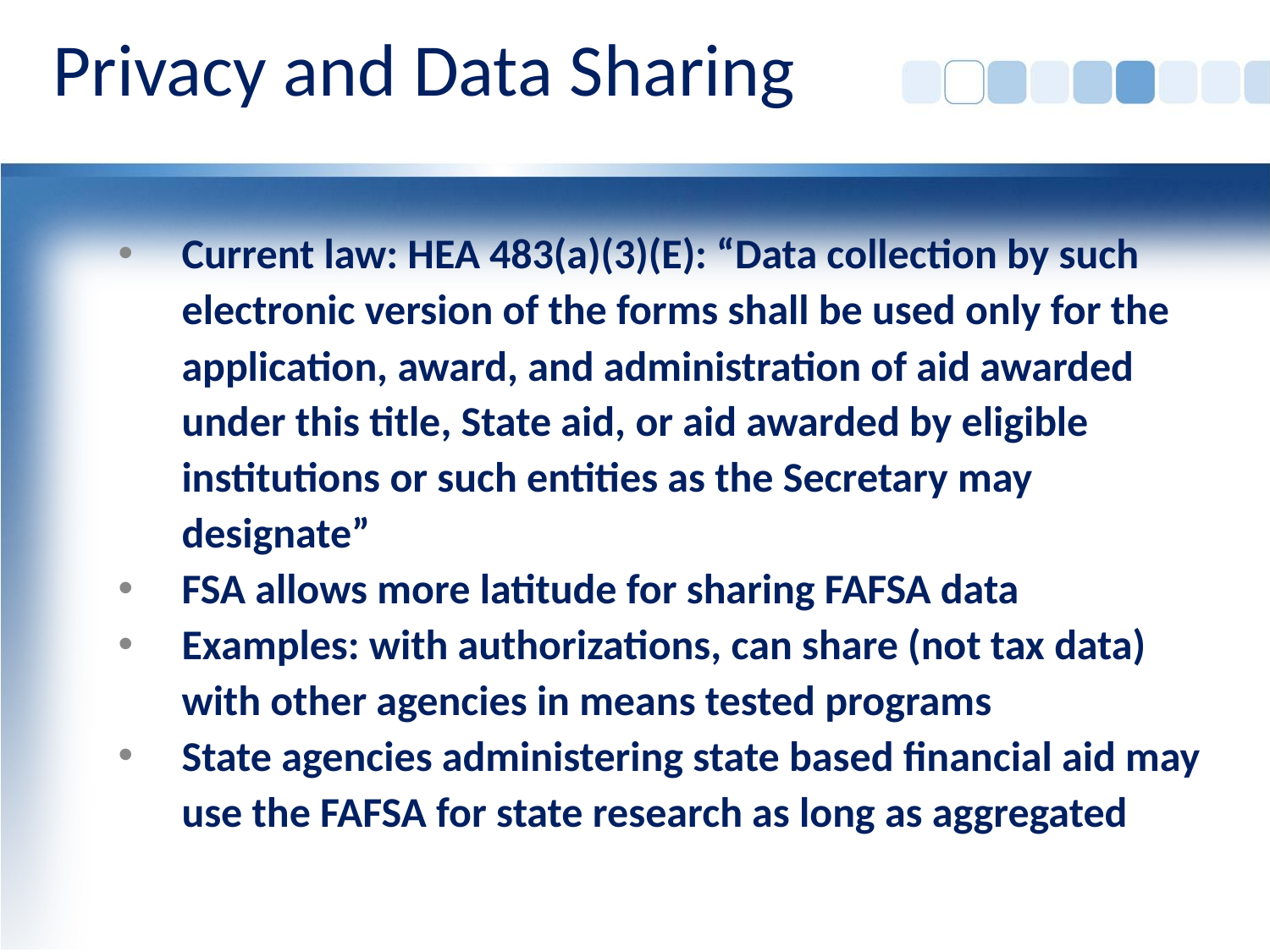

# Privacy and Data Sharing
Current law: HEA 483(a)(3)(E): “Data collection by such electronic version of the forms shall be used only for the application, award, and administration of aid awarded under this title, State aid, or aid awarded by eligible institutions or such entities as the Secretary may designate”
FSA allows more latitude for sharing FAFSA data
Examples: with authorizations, can share (not tax data) with other agencies in means tested programs
State agencies administering state based financial aid may use the FAFSA for state research as long as aggregated